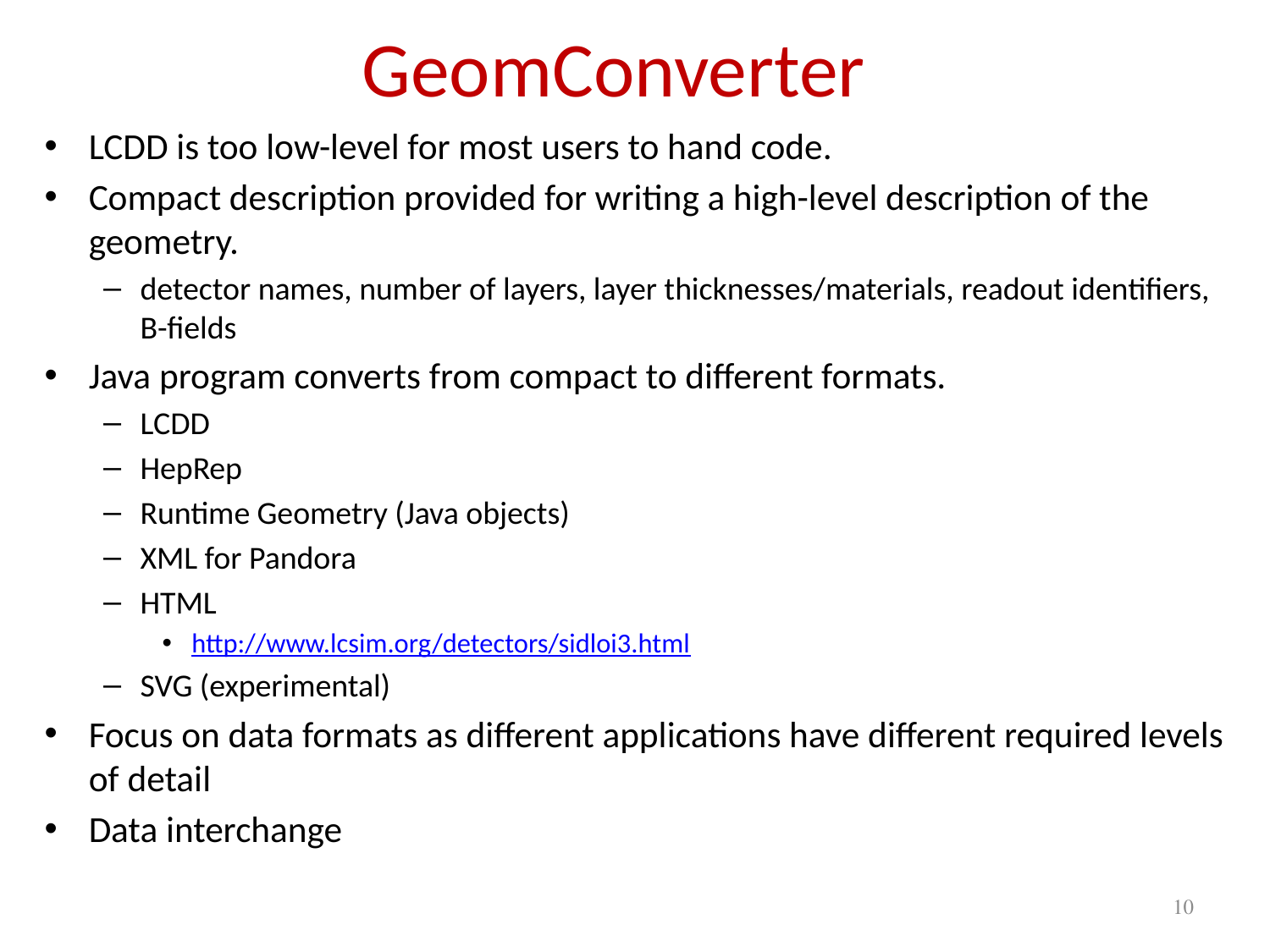

# GeomConverter
LCDD is too low-level for most users to hand code.
Compact description provided for writing a high-level description of the geometry.
detector names, number of layers, layer thicknesses/materials, readout identifiers, B-fields
Java program converts from compact to different formats.
LCDD
HepRep
Runtime Geometry (Java objects)
XML for Pandora
HTML
http://www.lcsim.org/detectors/sidloi3.html
SVG (experimental)
Focus on data formats as different applications have different required levels of detail
Data interchange

10